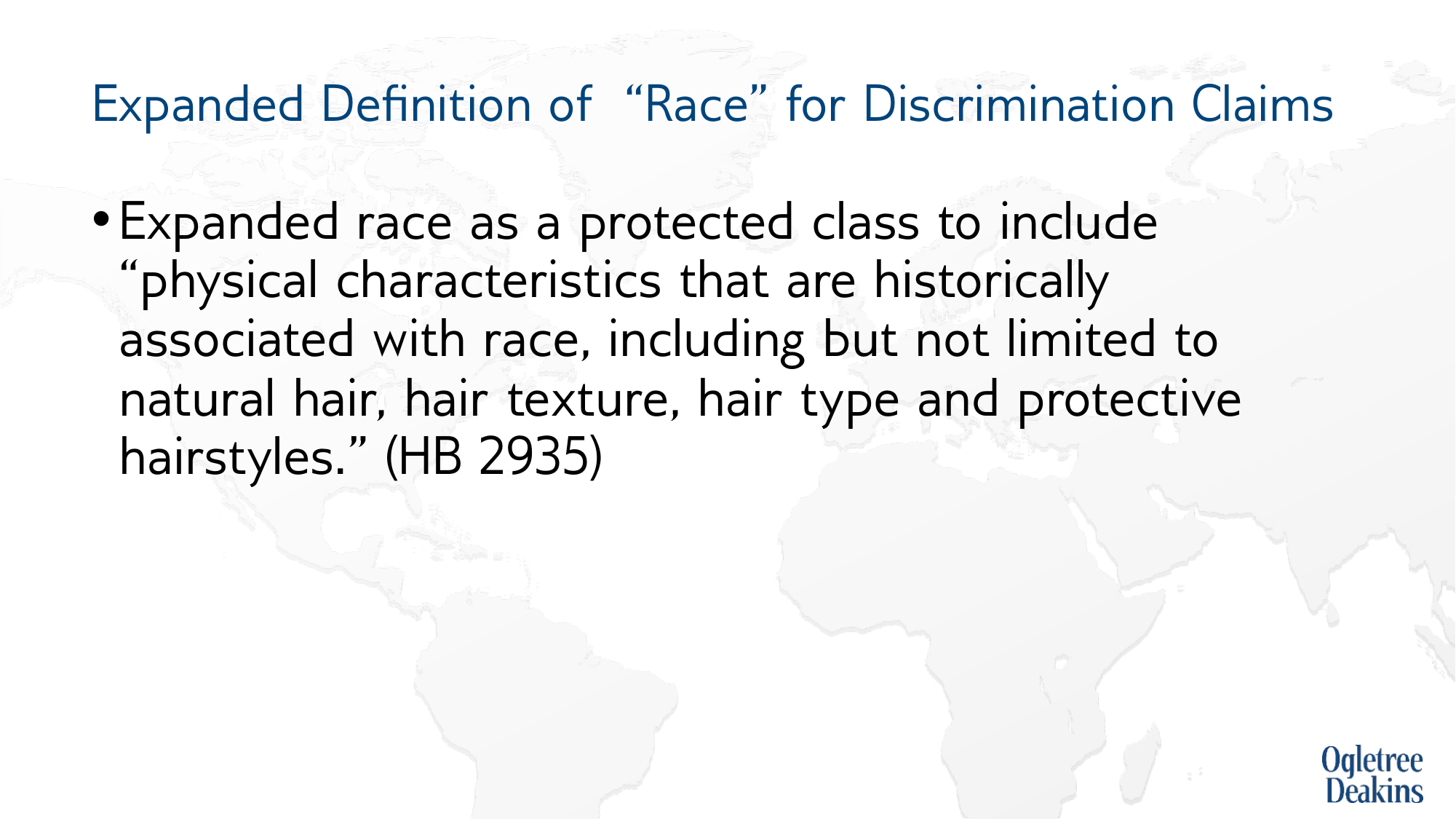

# Expanded Definition of  “Race” for Discrimination Claims
Expanded race as a protected class to include “physical characteristics that are historically associated with race, including but not limited to natural hair, hair texture, hair type and protective hairstyles.” (HB 2935)